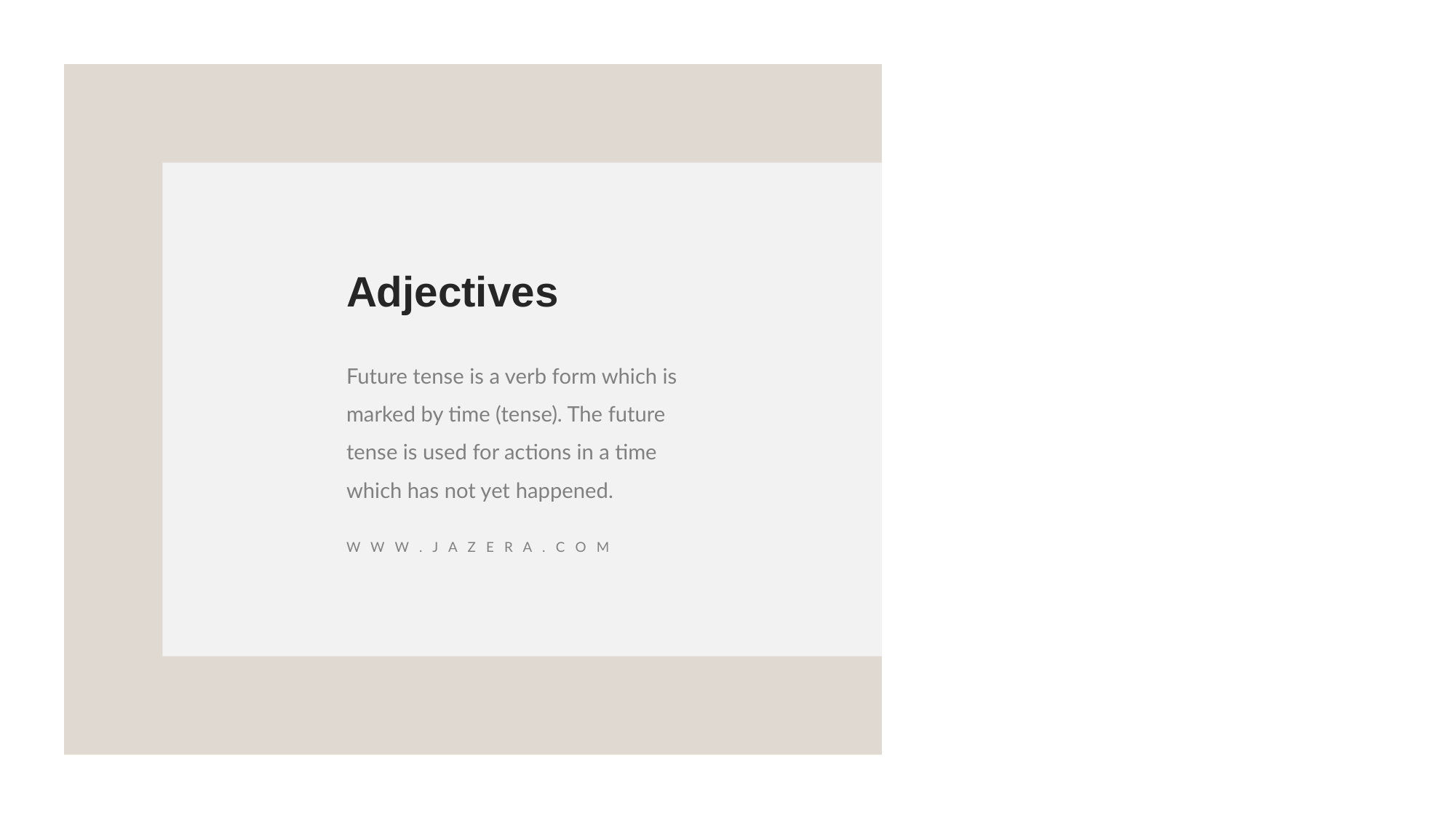

Adjectives
Future tense is a verb form which is marked by time (tense). The future tense is used for actions in a time which has not yet happened.
W   W   W   .   J   A   Z   E   R   A   .   C   O   M